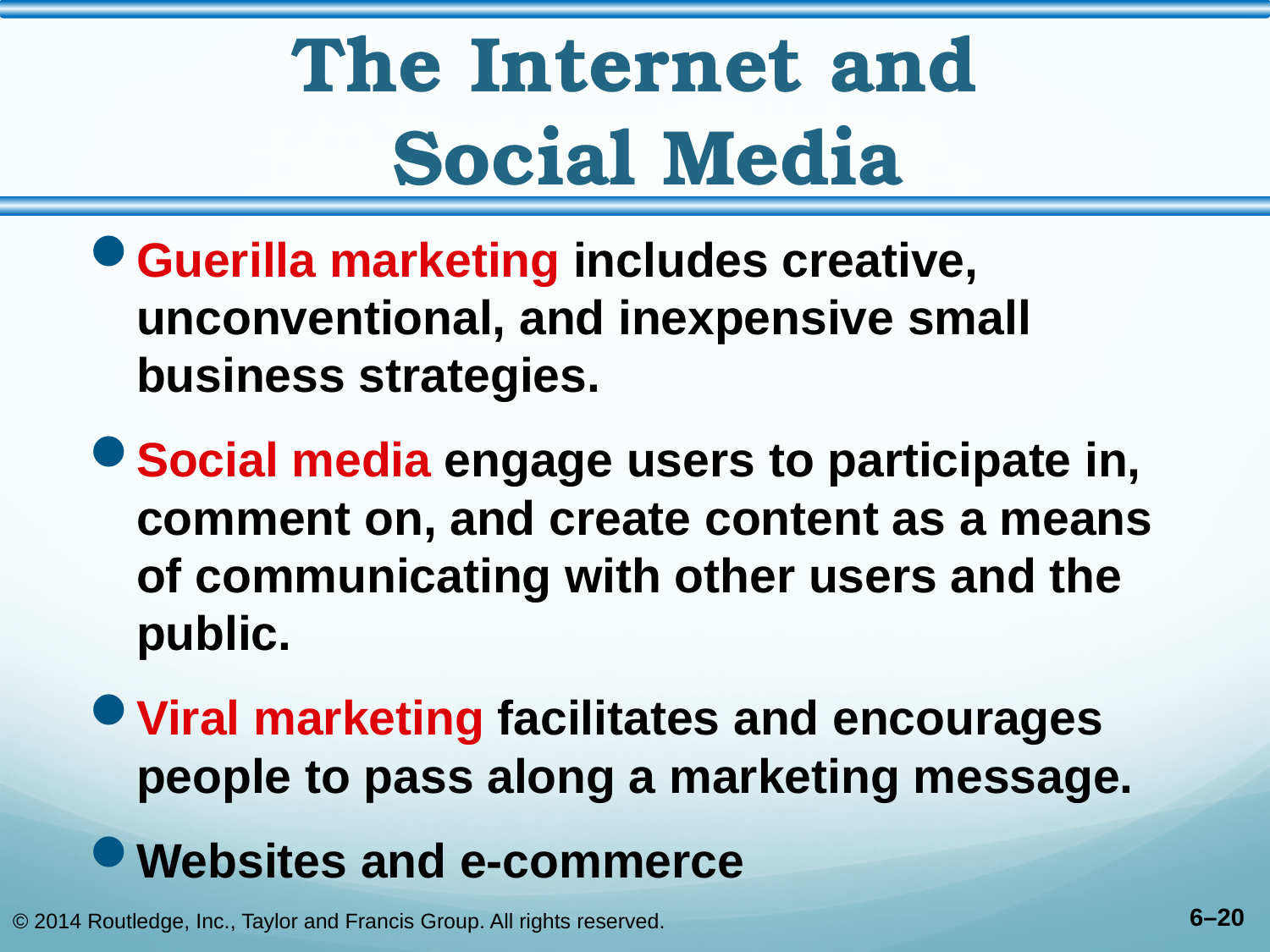

# The Internet and Social Media
Guerilla marketing includes creative, unconventional, and inexpensive small business strategies.
Social media engage users to participate in, comment on, and create content as a means of communicating with other users and the public.
Viral marketing facilitates and encourages people to pass along a marketing message.
Websites and e-commerce
© 2014 Routledge, Inc., Taylor and Francis Group. All rights reserved.
6–20